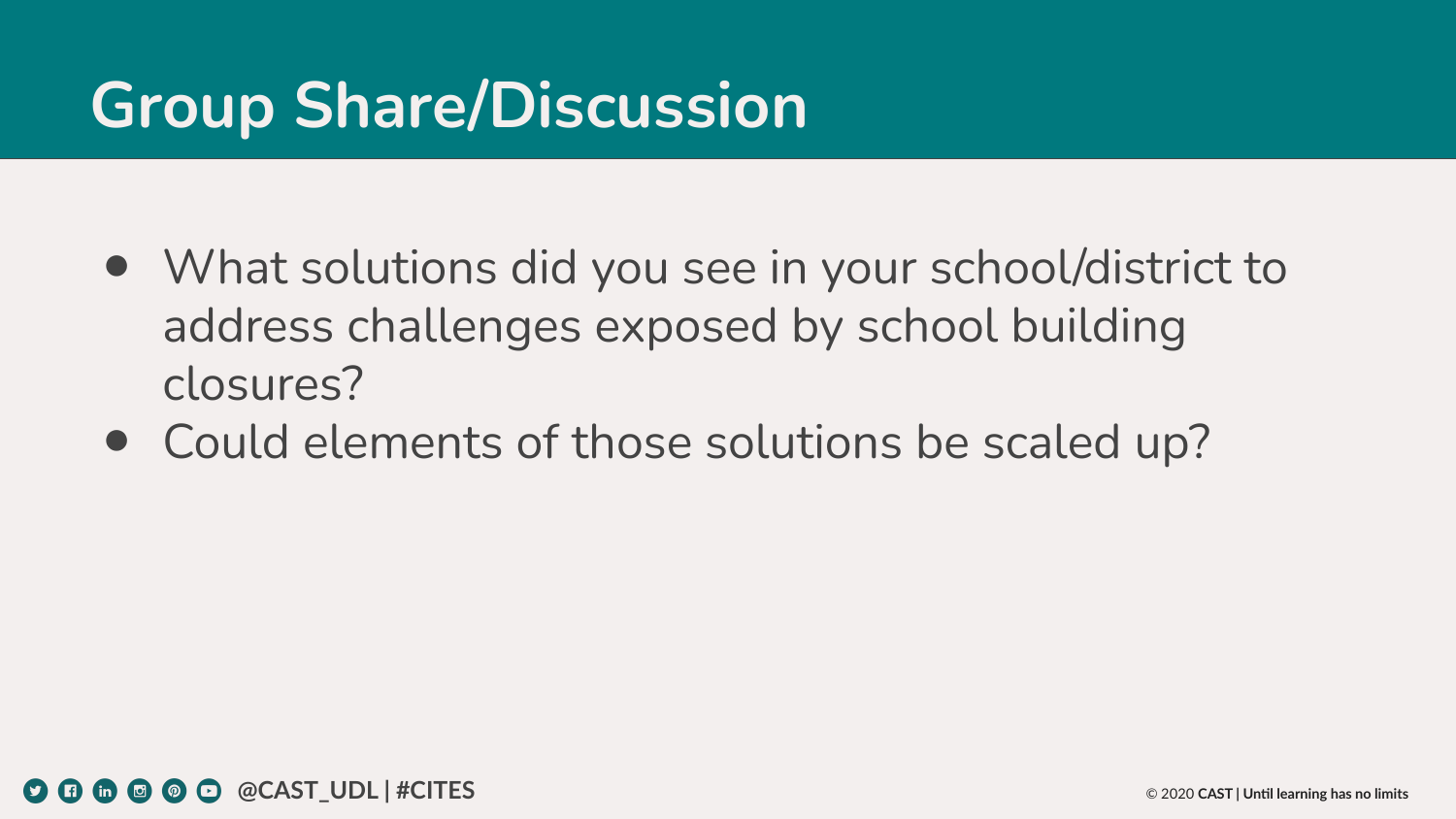

# Group Share/Discussion
What solutions did you see in your school/district to address challenges exposed by school building closures?
Could elements of those solutions be scaled up?